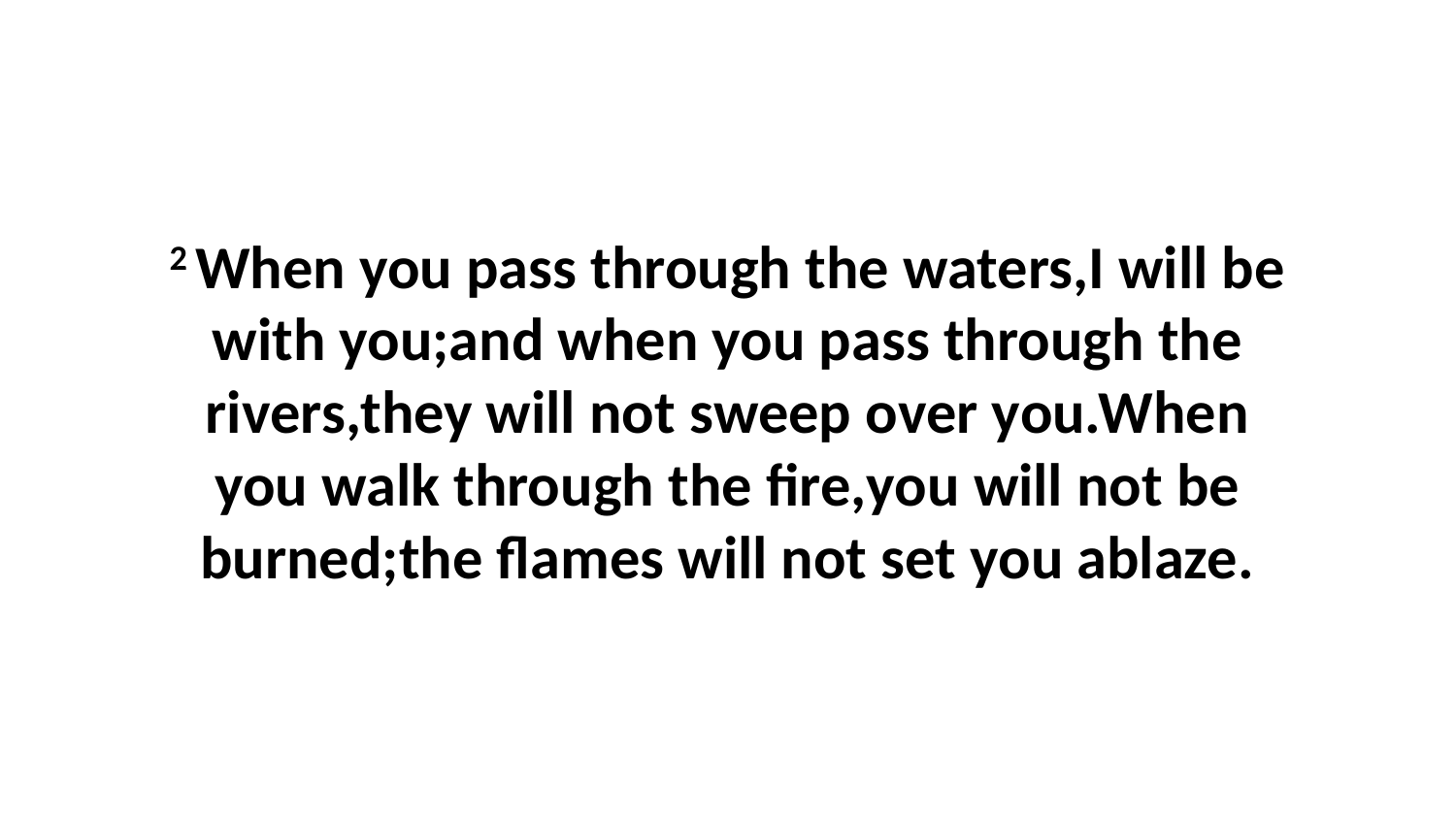

2 When you pass through the waters,I will be with you;and when you pass through the rivers,they will not sweep over you.When you walk through the fire,you will not be burned;the flames will not set you ablaze.